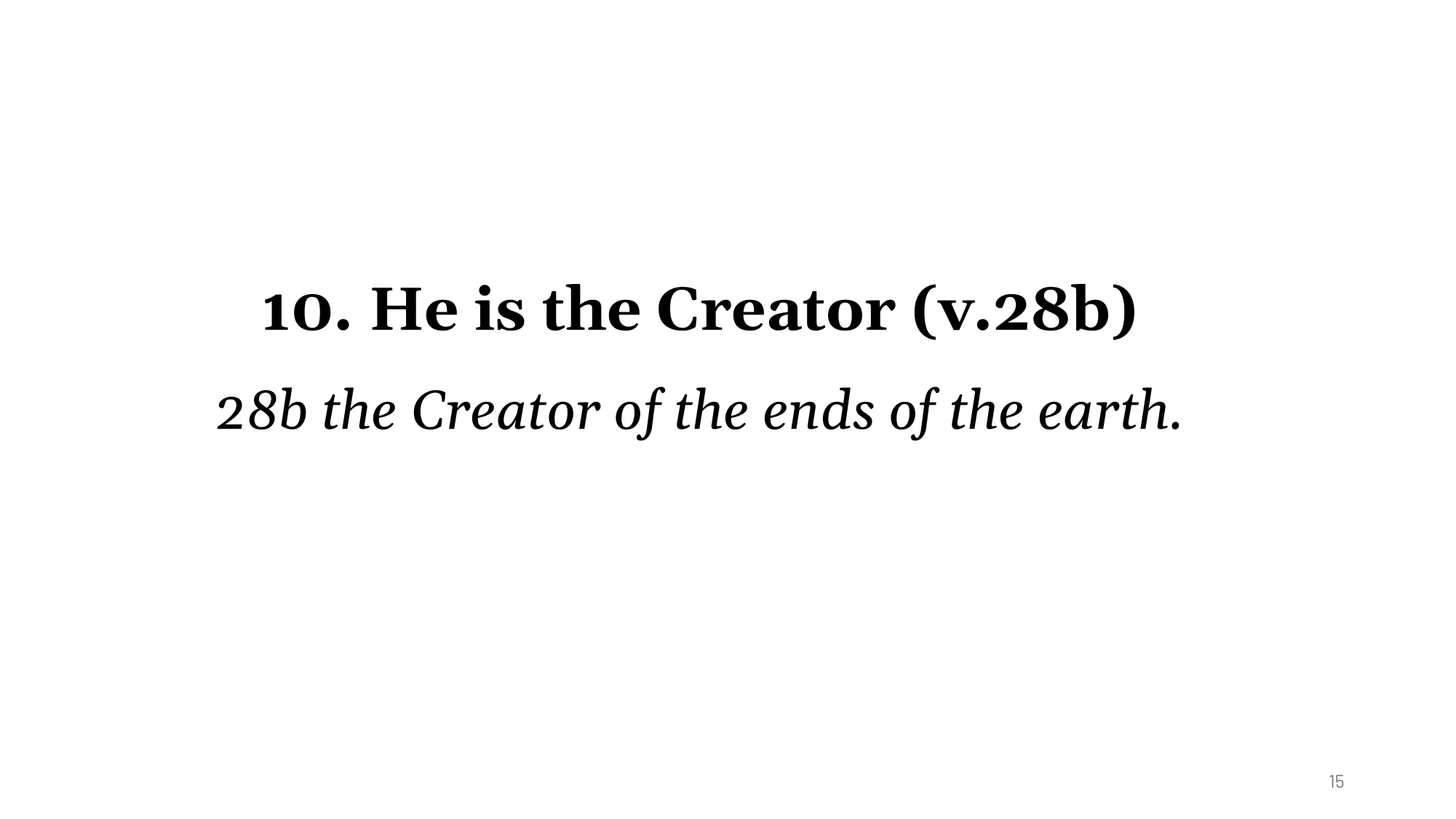

10. He is the Creator (v.28b)

28b the Creator of the ends of the earth.
15